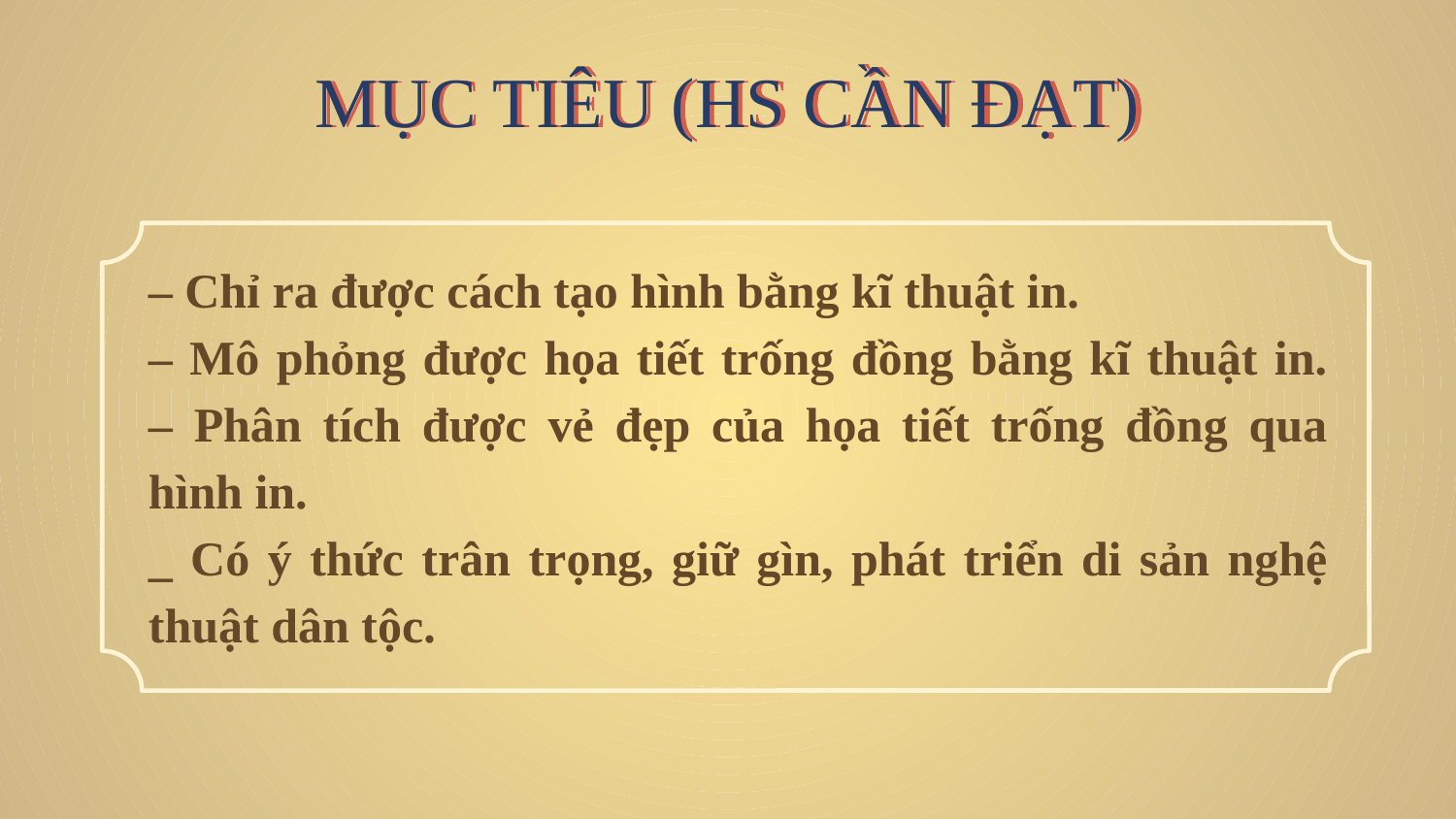

# MỤC TIÊU (HS CẦN ĐẠT)
– Chỉ ra được cách tạo hình bằng kĩ thuật in.
– Mô phỏng được họa tiết trống đồng bằng kĩ thuật in.
– Phân tích được vẻ đẹp của họa tiết trống đồng qua hình in.
_ Có ý thức trân trọng, giữ gìn, phát triển di sản nghệ thuật dân tộc.